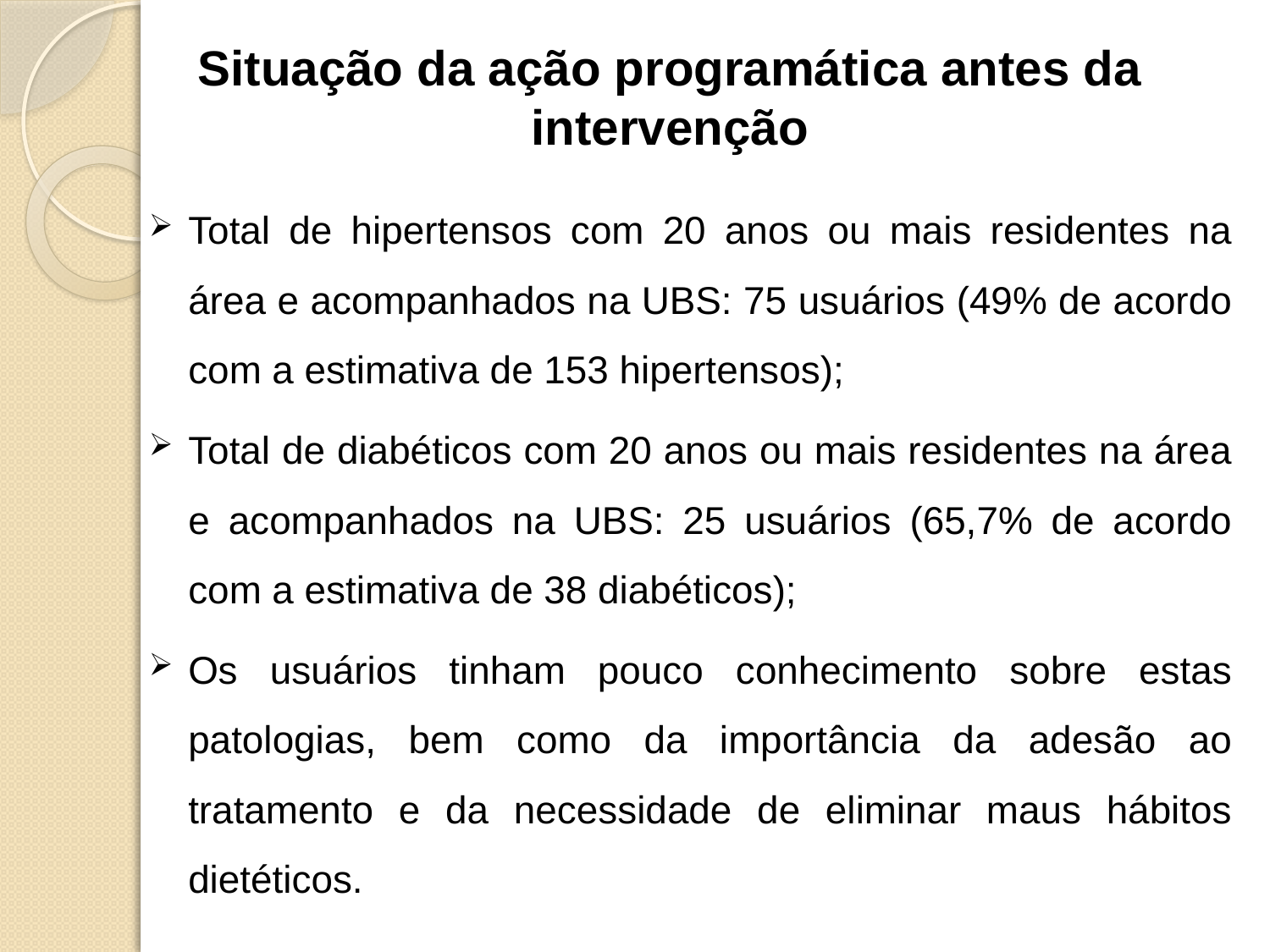

# Situação da ação programática antes da intervenção
Total de hipertensos com 20 anos ou mais residentes na área e acompanhados na UBS: 75 usuários (49% de acordo com a estimativa de 153 hipertensos);
Total de diabéticos com 20 anos ou mais residentes na área e acompanhados na UBS: 25 usuários (65,7% de acordo com a estimativa de 38 diabéticos);
Os usuários tinham pouco conhecimento sobre estas patologias, bem como da importância da adesão ao tratamento e da necessidade de eliminar maus hábitos dietéticos.